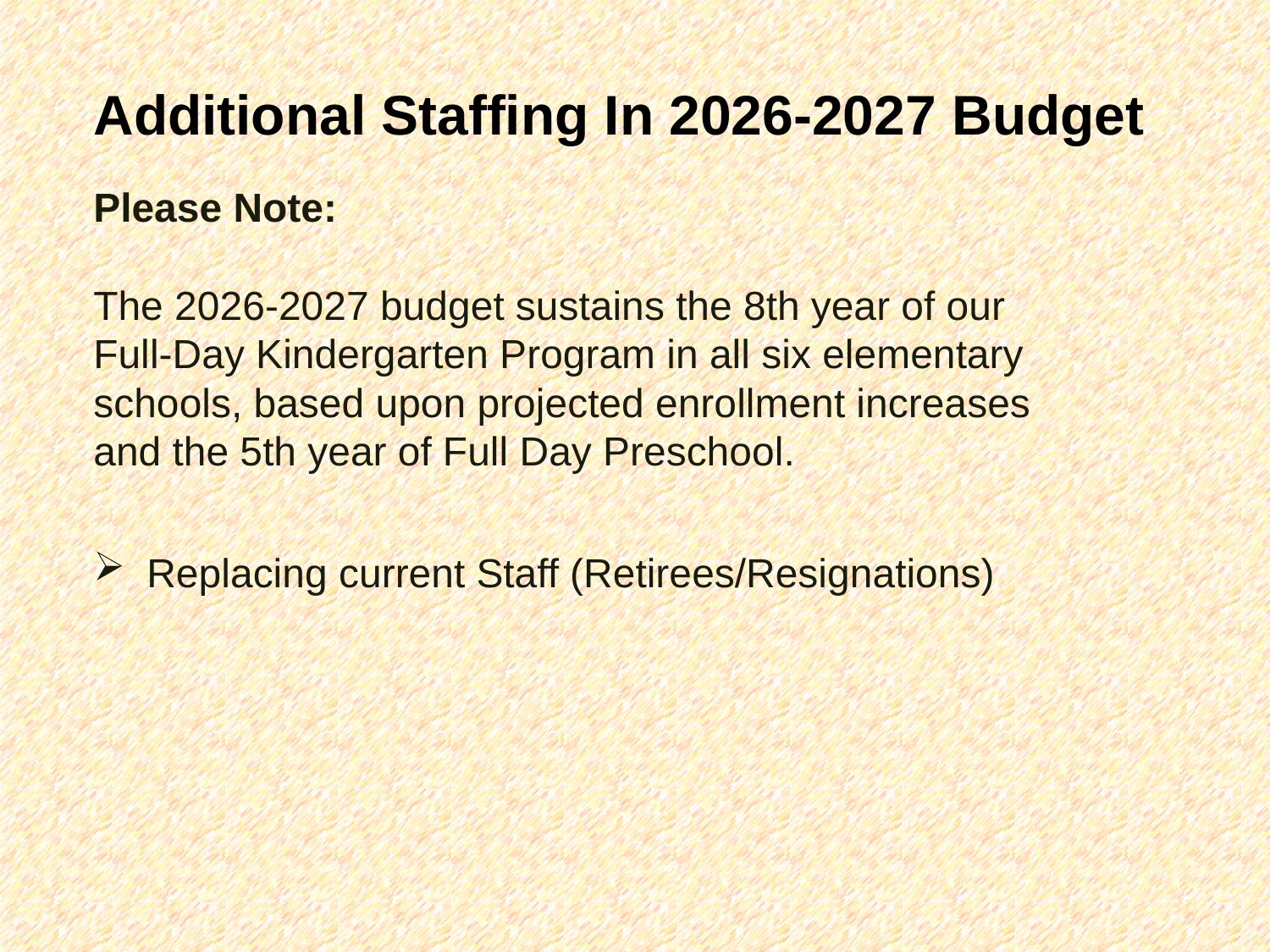

# Additional Staffing In 2026-2027 Budget
Please Note:

The 2026-2027 budget sustains the 8th year of our
Full-Day Kindergarten Program in all six elementary schools, based upon projected enrollment increases and the 5th year of Full Day Preschool.

Replacing current Staff (Retirees/Resignations)